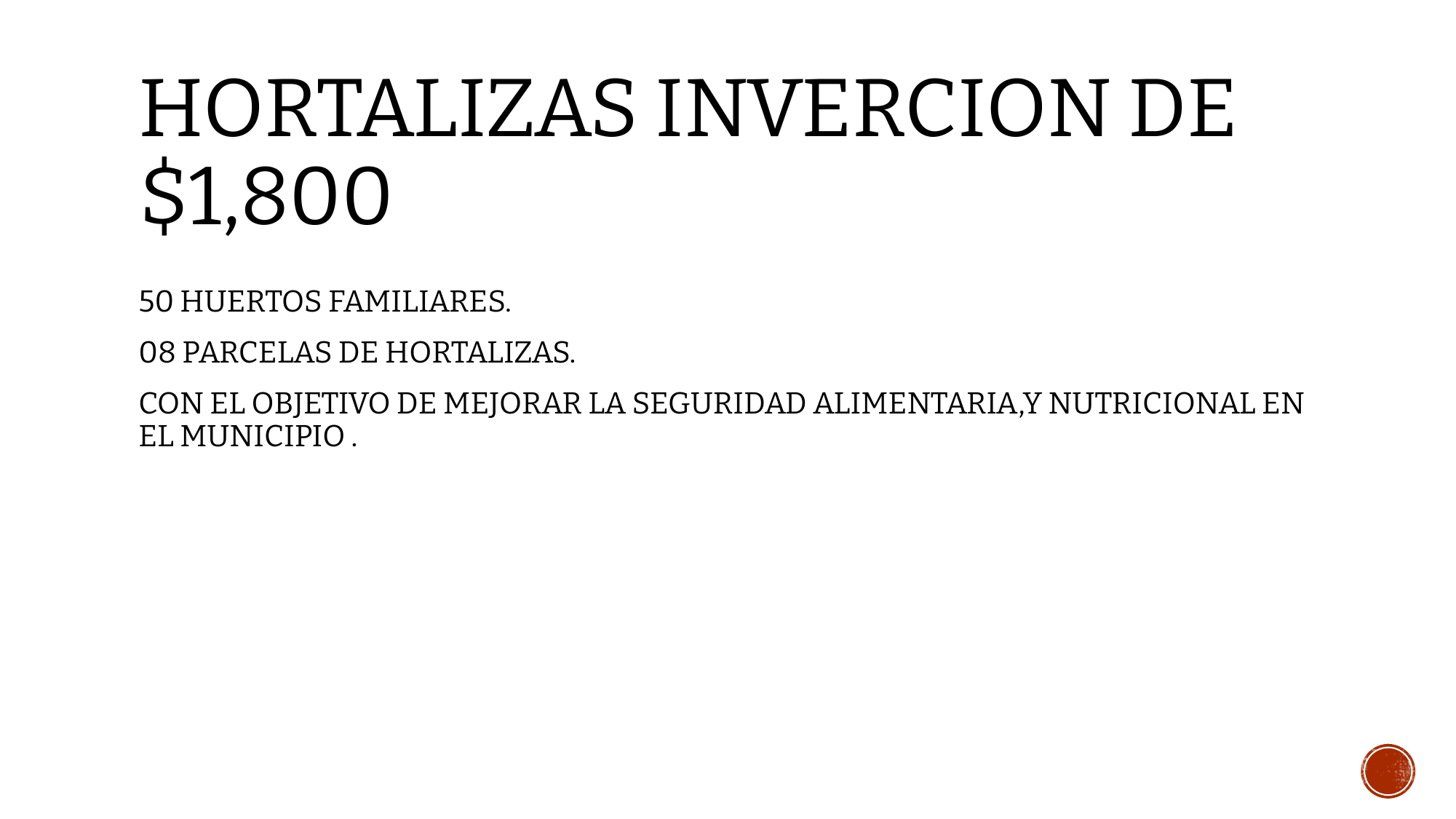

# HORTALIZAS INVERCION DE $1,800
50 HUERTOS FAMILIARES.
08 PARCELAS DE HORTALIZAS.
CON EL OBJETIVO DE MEJORAR LA SEGURIDAD ALIMENTARIA,Y NUTRICIONAL EN EL MUNICIPIO .